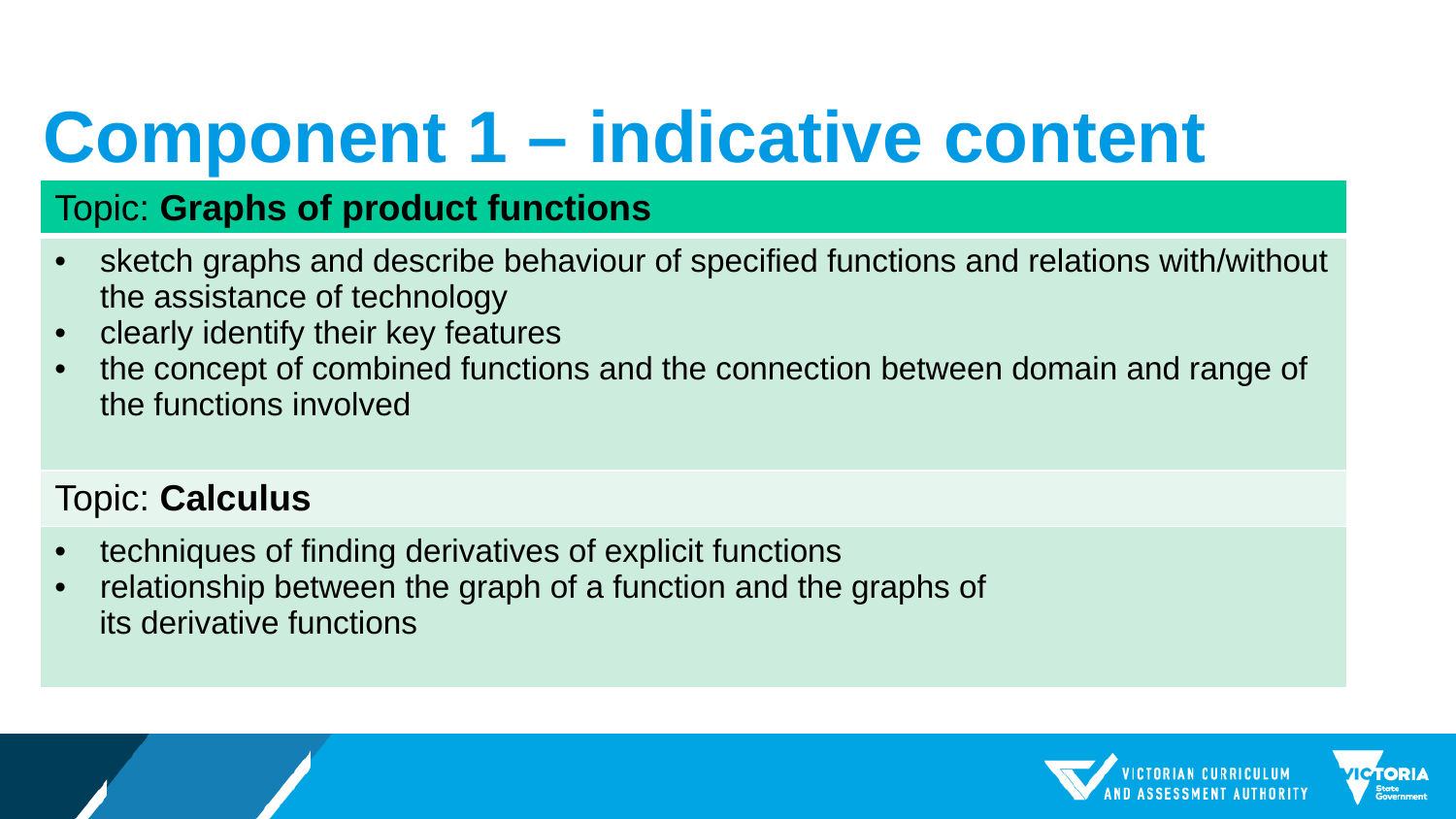

# Component 1 – indicative content
| Topic: Graphs of product functions |
| --- |
| sketch graphs and describe behaviour of specified functions and relations with/without the assistance of technology clearly identify their key features the concept of combined functions and the connection between domain and range of the functions involved |
| Topic: Calculus |
| techniques of finding derivatives of explicit functions relationship between the graph of a function and the graphs of its derivative functions |